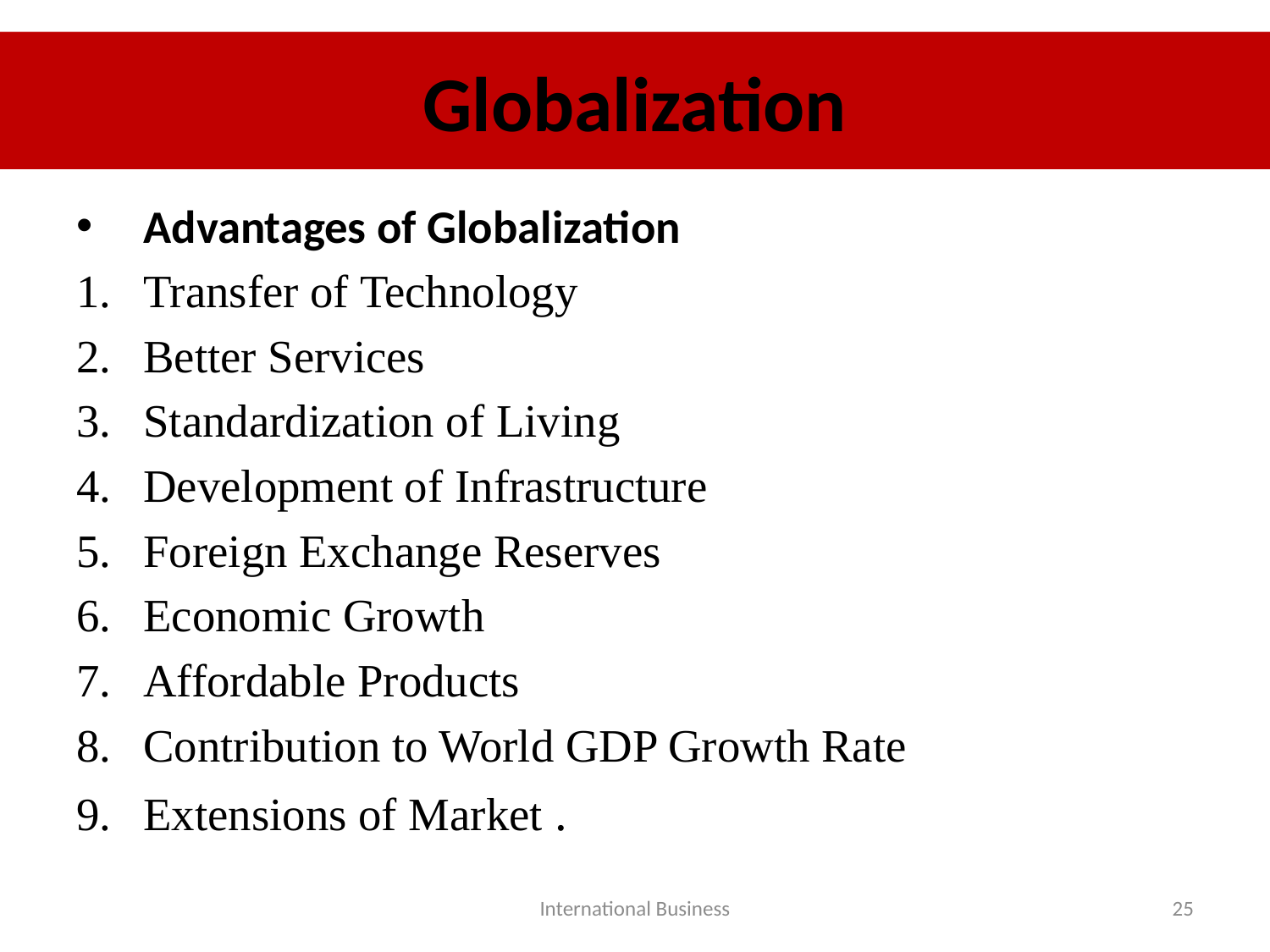

# Globalization
Advantages of Globalization
Transfer of Technology
Better Services
Standardization of Living
Development of Infrastructure
Foreign Exchange Reserves
Economic Growth
Affordable Products
Contribution to World GDP Growth Rate
Extensions of Market .
International Business
25